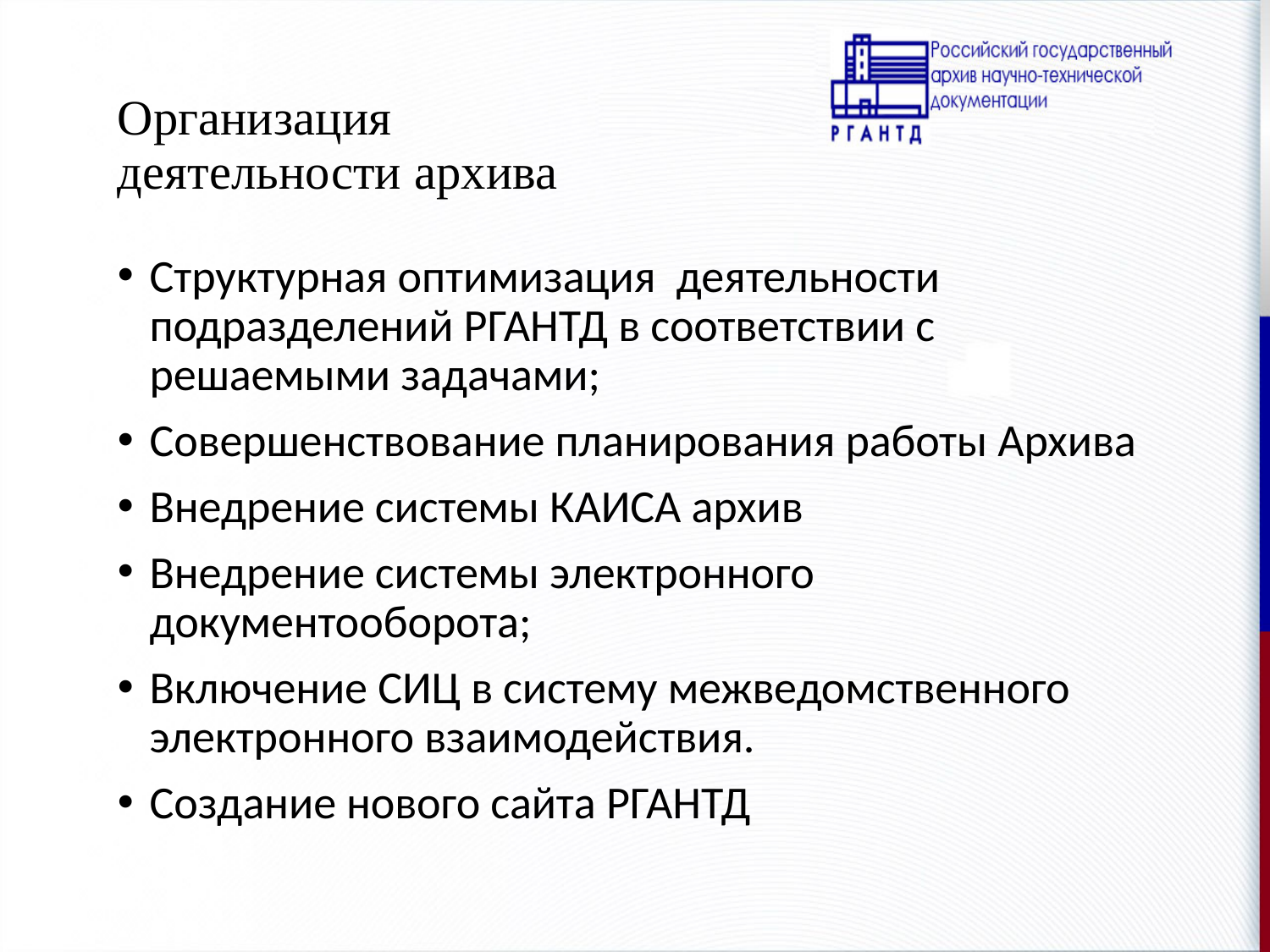

# Организация деятельности архива
Структурная оптимизация  деятельности подразделений РГАНТД в соответствии с решаемыми задачами;
Совершенствование планирования работы Архива
Внедрение системы КАИСА архив
Внедрение системы электронного документооборота;
Включение СИЦ в систему межведомственного электронного взаимодействия.
Создание нового сайта РГАНТД